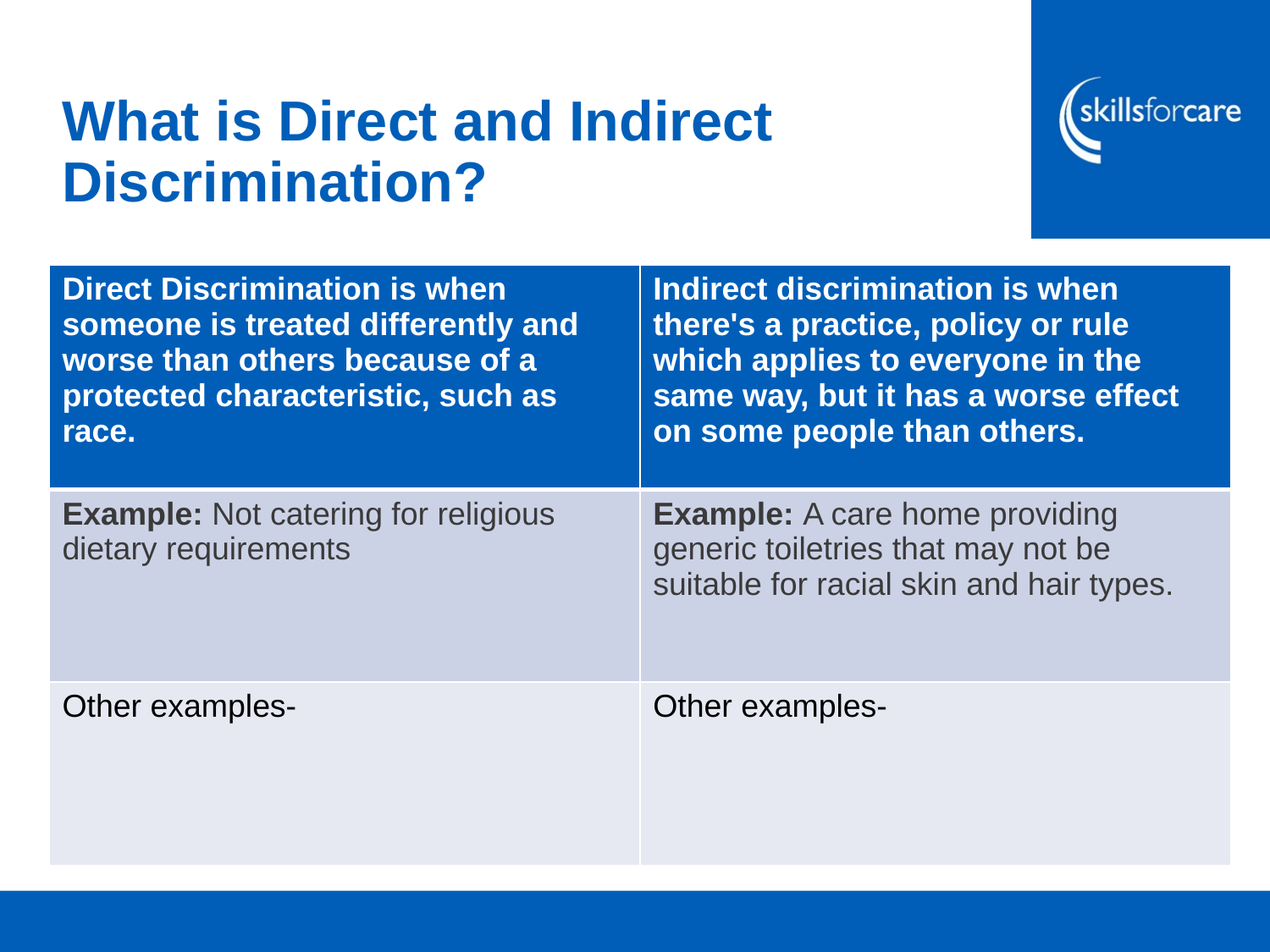

# What is Direct and Indirect Discrimination?
| Direct Discrimination is when someone is treated differently and worse than others because of a protected characteristic, such as race. | Indirect discrimination is when there's a practice, policy or rule which applies to everyone in the same way, but it has a worse effect on some people than others. |
| --- | --- |
| Example: Not catering for religious dietary requirements | Example: A care home providing generic toiletries that may not be suitable for racial skin and hair types. |
| Other examples- | Other examples- |